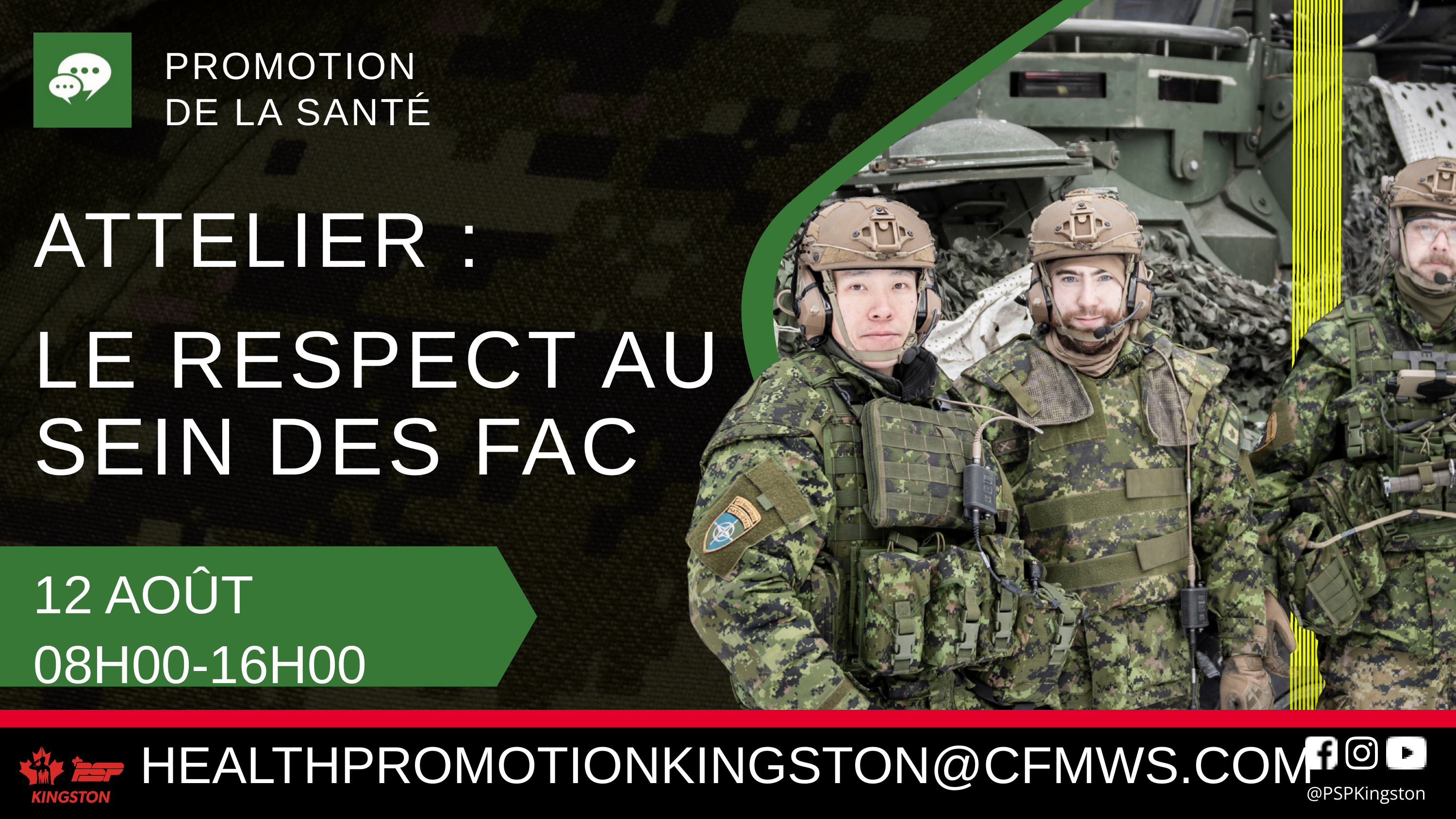

PROMOTION DE LA SANTÉ

ATTELIER :

LE RESPECT AU
SEIN DES FAC

12 AOÛT
08H00-16H00

@PSPKingston
HEALTHPROMOTIONKINGSTON@CFMWS.COM